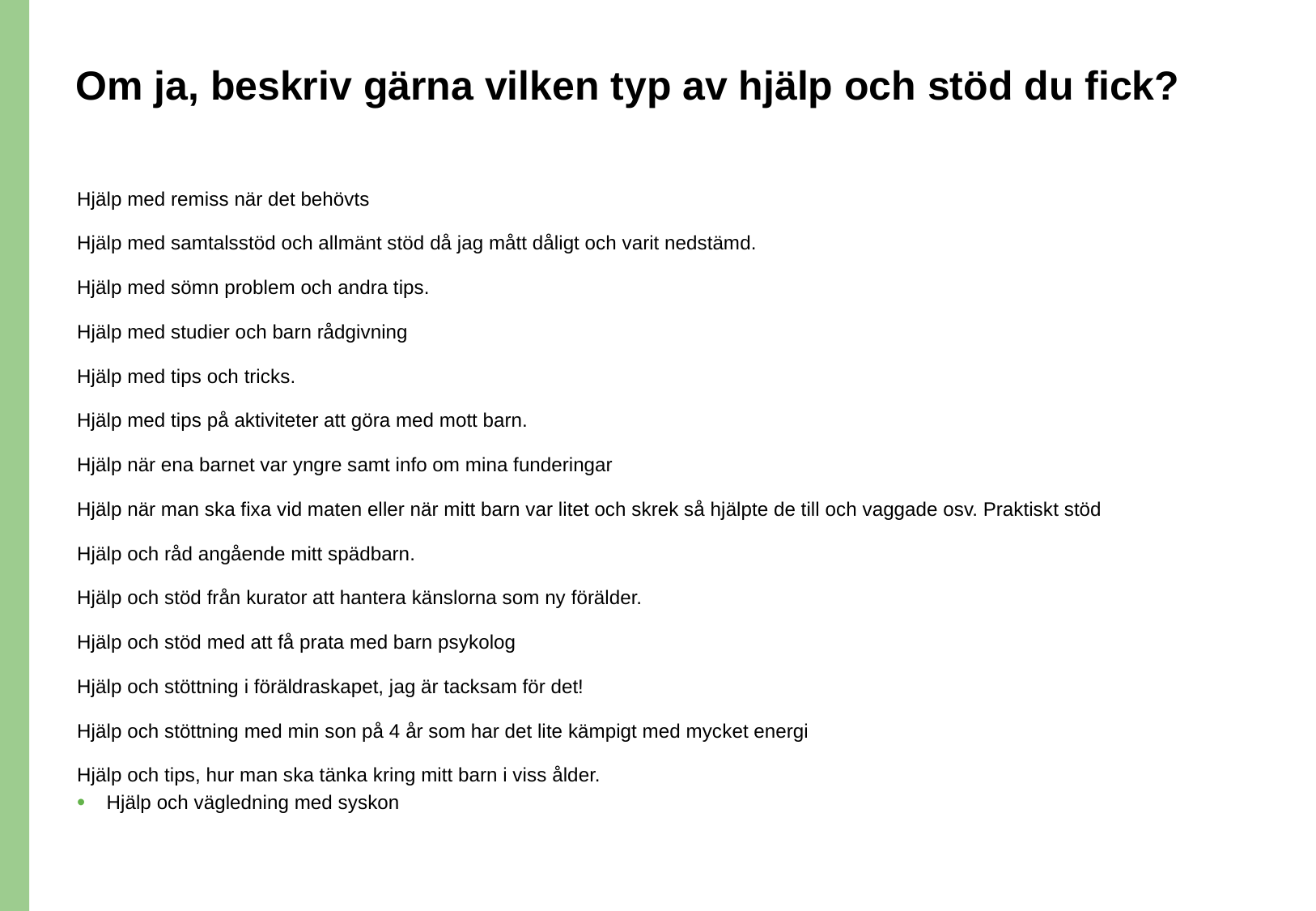

# Om ja, beskriv gärna vilken typ av hjälp och stöd du fick?
Hjälp med remiss när det behövts
Hjälp med samtalsstöd och allmänt stöd då jag mått dåligt och varit nedstämd.
Hjälp med sömn problem och andra tips.
Hjälp med studier och barn rådgivning
Hjälp med tips och tricks.
Hjälp med tips på aktiviteter att göra med mott barn.
Hjälp när ena barnet var yngre samt info om mina funderingar
Hjälp när man ska fixa vid maten eller när mitt barn var litet och skrek så hjälpte de till och vaggade osv. Praktiskt stöd
Hjälp och råd angående mitt spädbarn.
Hjälp och stöd från kurator att hantera känslorna som ny förälder.
Hjälp och stöd med att få prata med barn psykolog
Hjälp och stöttning i föräldraskapet, jag är tacksam för det!
Hjälp och stöttning med min son på 4 år som har det lite kämpigt med mycket energi
Hjälp och tips, hur man ska tänka kring mitt barn i viss ålder.
Hjälp och vägledning med syskon